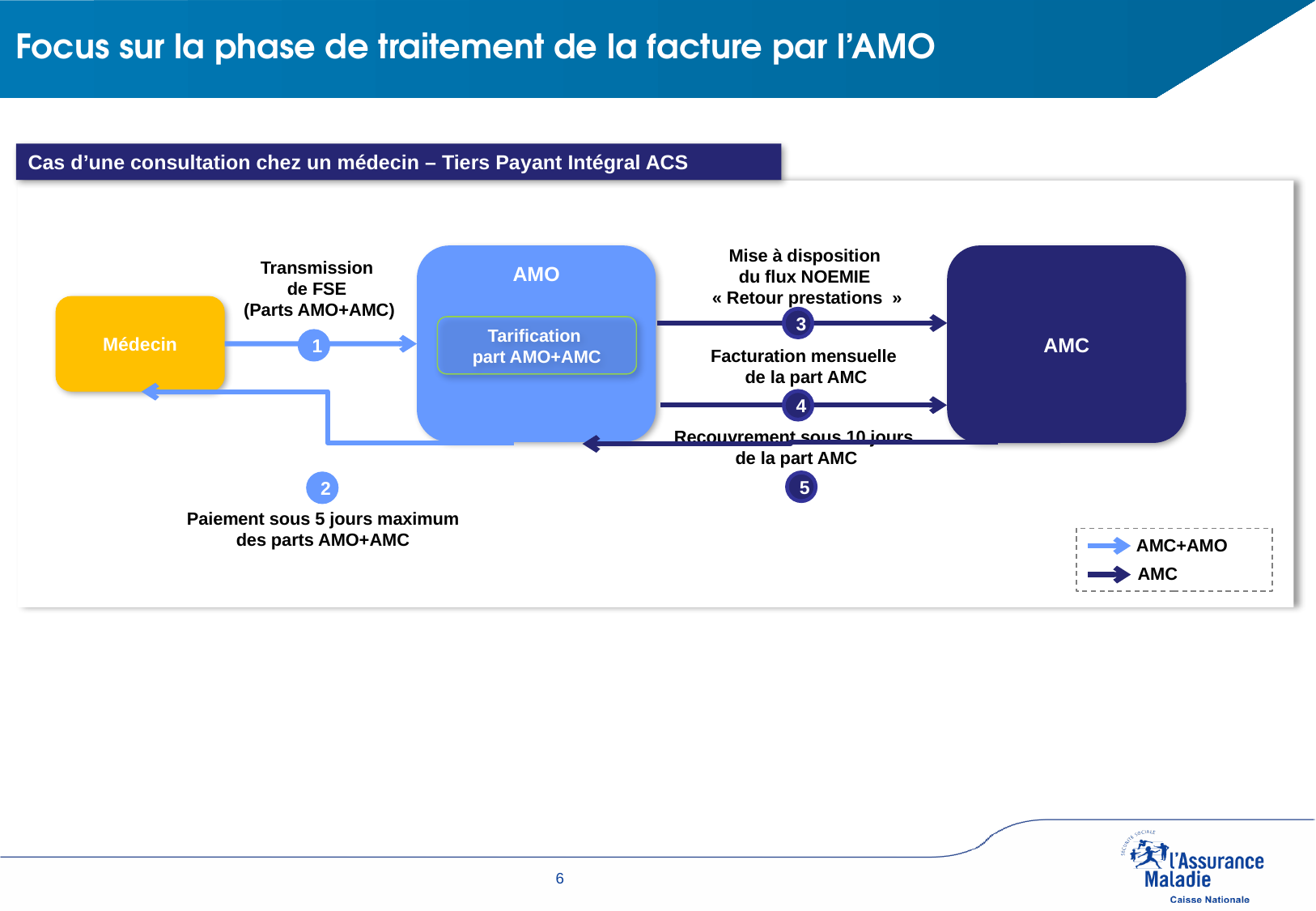

Focus sur la phase de traitement de la facture par l’AMO
Cas d’une consultation chez un médecin – Tiers Payant Intégral ACS

Mise à disposition
du flux NOEMIE
 « Retour prestations  »
AMO
AMC
Transmission
de FSE
(Parts AMO+AMC)
Médecin
3
Tarification
part AMO+AMC
1
Facturation mensuelle
de la part AMC
4
Recouvrement sous 10 jours
 de la part AMC
5
2
Paiement sous 5 jours maximum des parts AMO+AMC

AMC+AMO
AMC